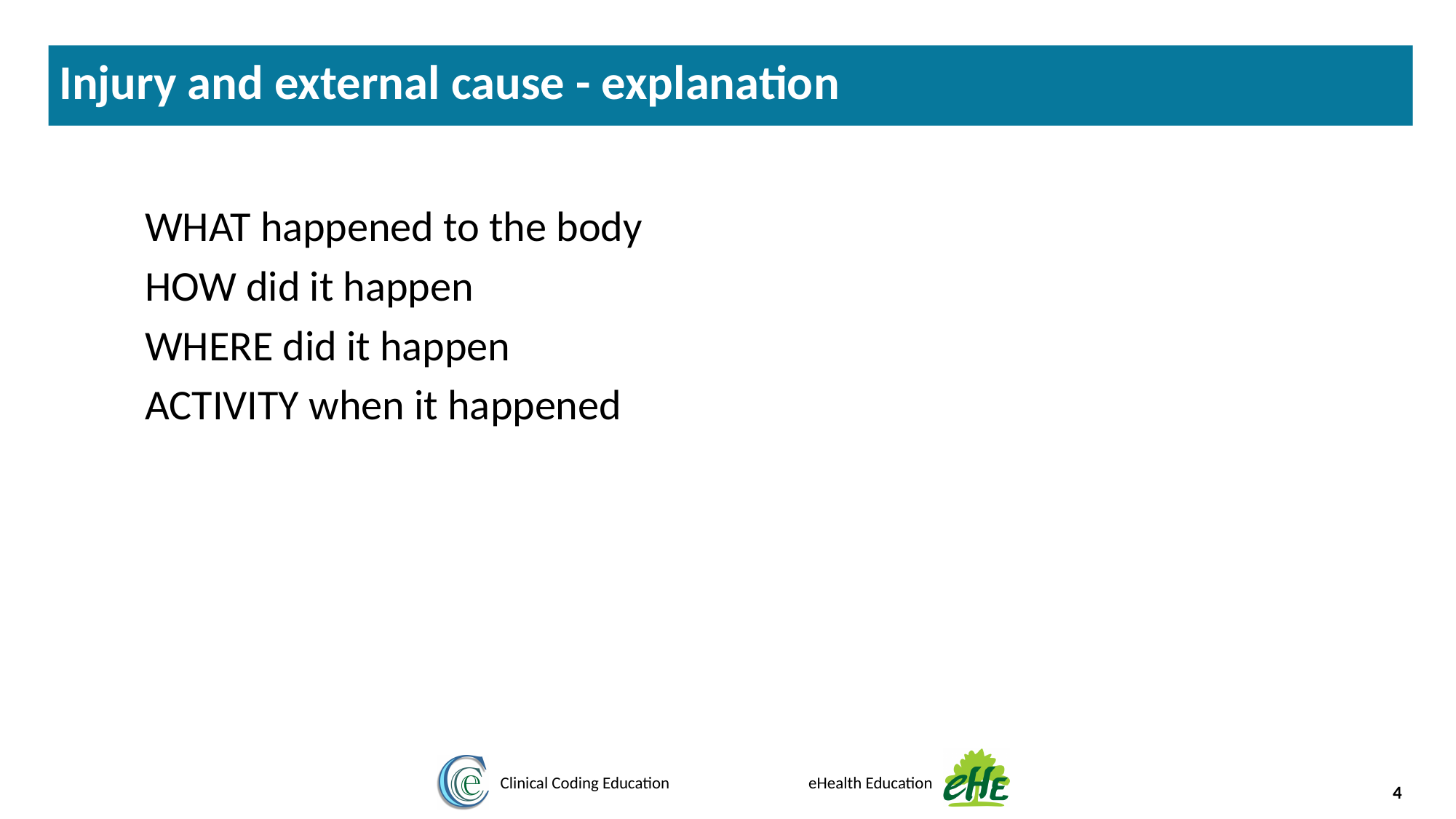

Injury and external cause - explanation

WHAT happened to the body
HOW did it happen
WHERE did it happen
ACTIVITY when it happened
4